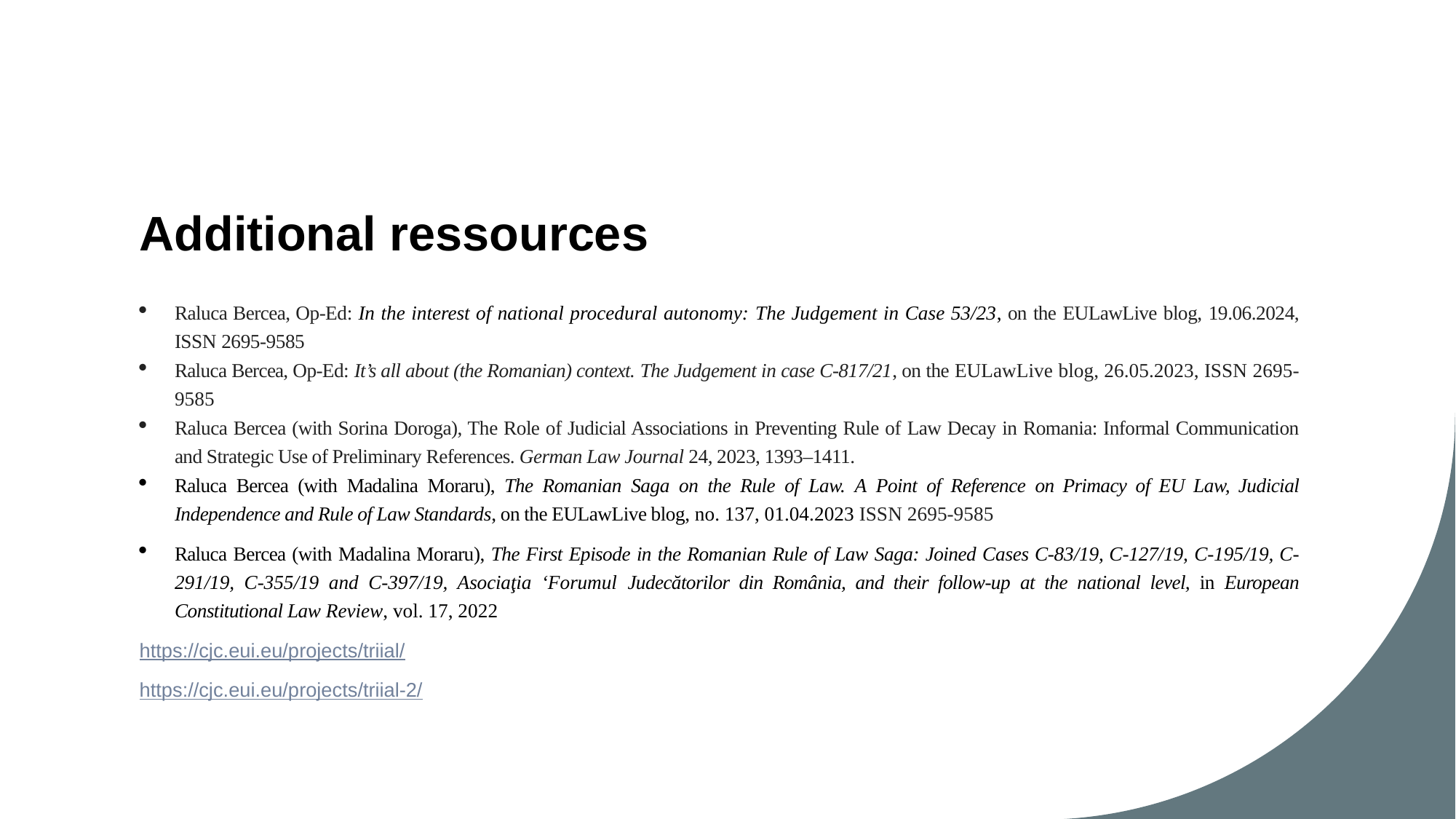

# Additional ressources
Raluca Bercea, Op-Ed: In the interest of national procedural autonomy: The Judgement in Case 53/23, on the EULawLive blog, 19.06.2024, ISSN 2695-9585
Raluca Bercea, Op-Ed: It’s all about (the Romanian) context. The Judgement in case C-817/21, on the EULawLive blog, 26.05.2023, ISSN 2695-9585
Raluca Bercea (with Sorina Doroga), The Role of Judicial Associations in Preventing Rule of Law Decay in Romania: Informal Communication and Strategic Use of Preliminary References. German Law Journal 24, 2023, 1393–1411.
Raluca Bercea (with Madalina Moraru), The Romanian Saga on the Rule of Law. A Point of Reference on Primacy of EU Law, Judicial Independence and Rule of Law Standards, on the EULawLive blog, no. 137, 01.04.2023 ISSN 2695-9585
Raluca Bercea (with Madalina Moraru), The First Episode in the Romanian Rule of Law Saga: Joined Cases C-83/19, C-127/19, C-195/19, C-291/19, C-355/19 and C-397/19, Asociaţia ‘Forumul Judecătorilor din România, and their follow-up at the national level, in European Constitutional Law Review, vol. 17, 2022
https://cjc.eui.eu/projects/triial/
https://cjc.eui.eu/projects/triial-2/